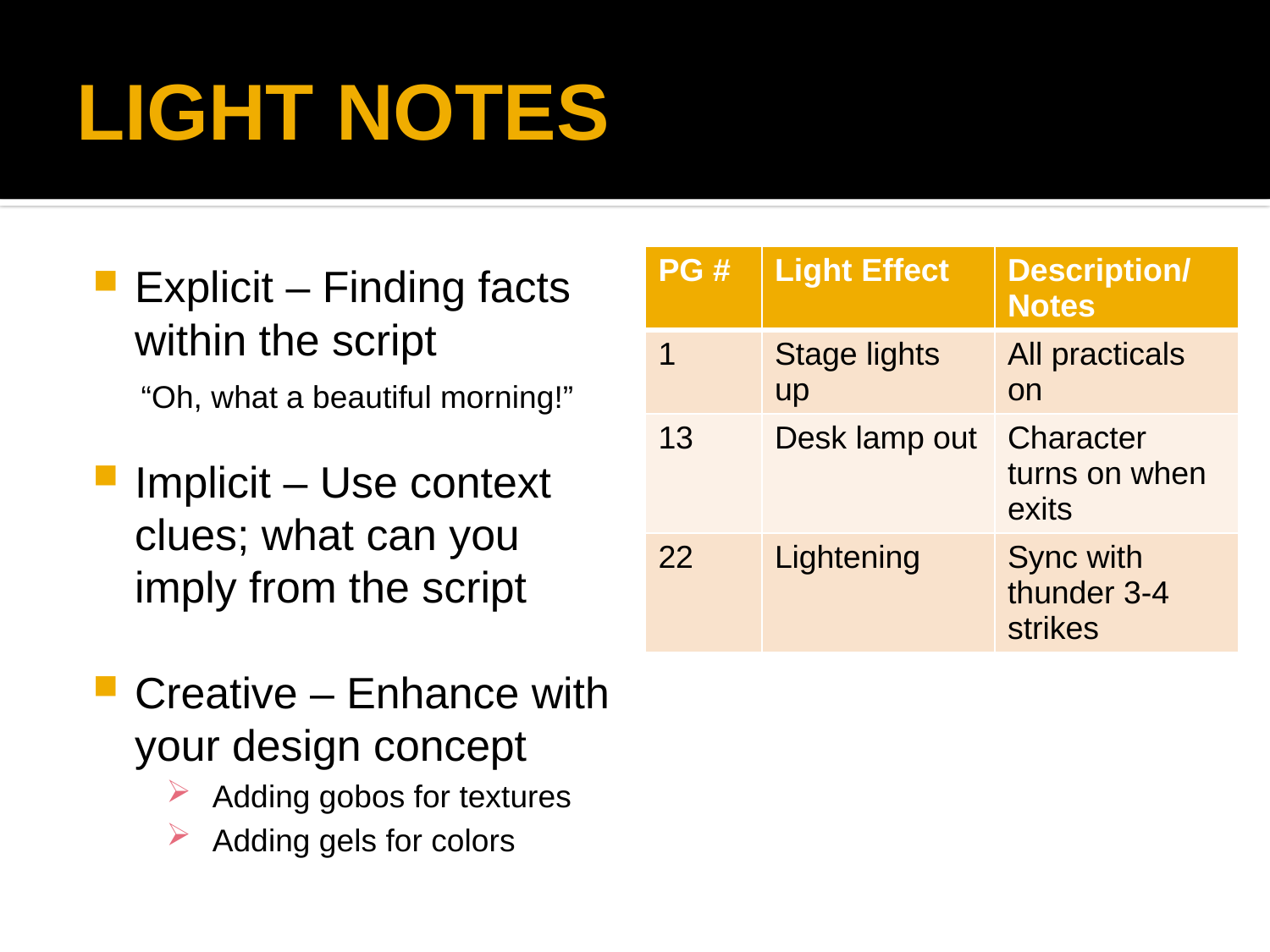

# LIGHT NOTES
| PG # | Light Effect | Description/Notes |
| --- | --- | --- |
| 1 | Stage lights up | All practicals on |
| 13 | Desk lamp out | Character turns on when exits |
| 22 | Lightening | Sync with thunder 3-4 strikes |
Explicit – Finding facts within the script
    “Oh, what a beautiful morning!”

Implicit – Use context clues; what can you imply from the script

Creative – Enhance with your design concept
Adding gobos for textures
Adding gels for colors